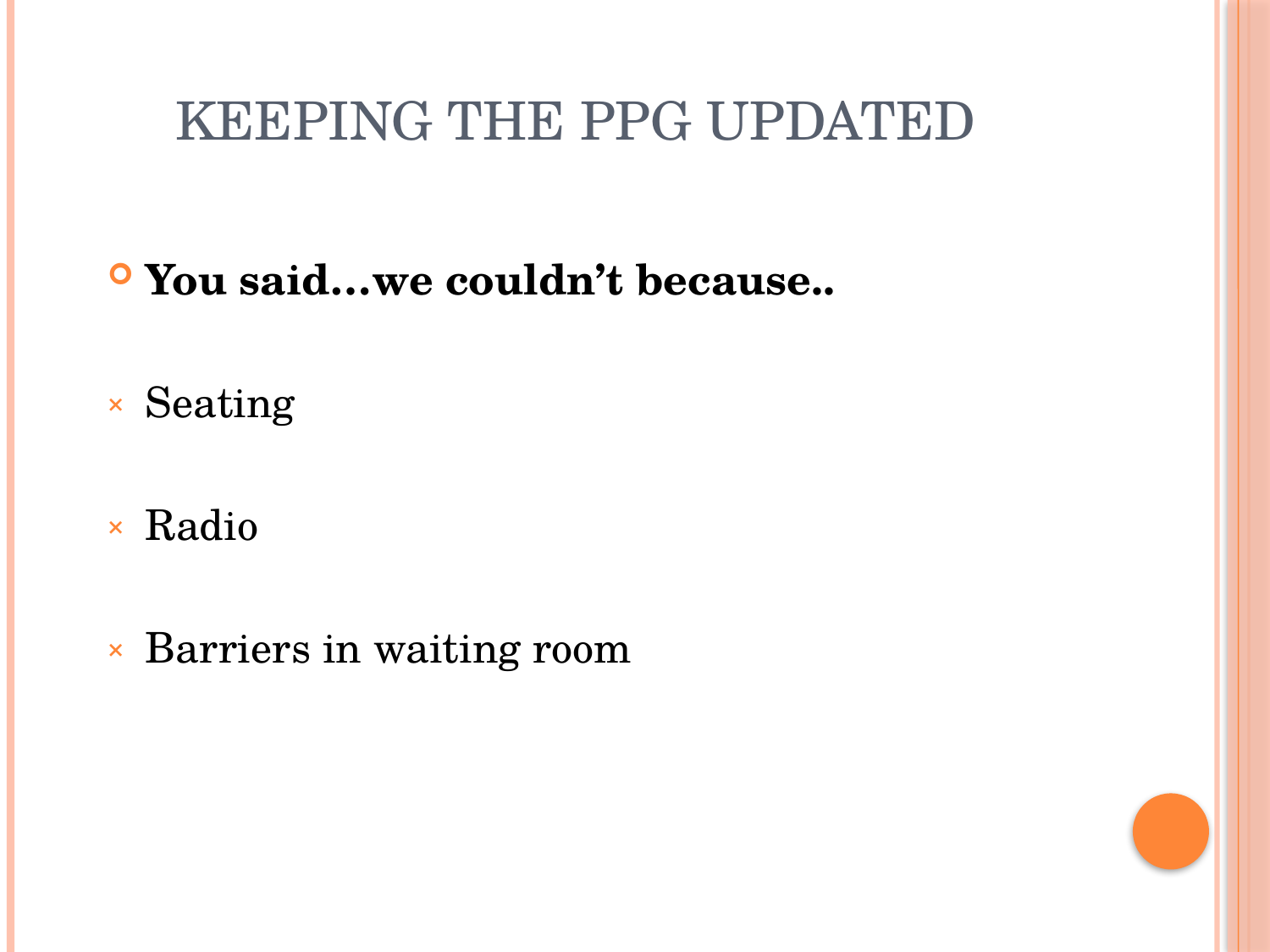

# Keeping the PPG updated
You said…we couldn’t because..

Seating

Radio

Barriers in waiting room